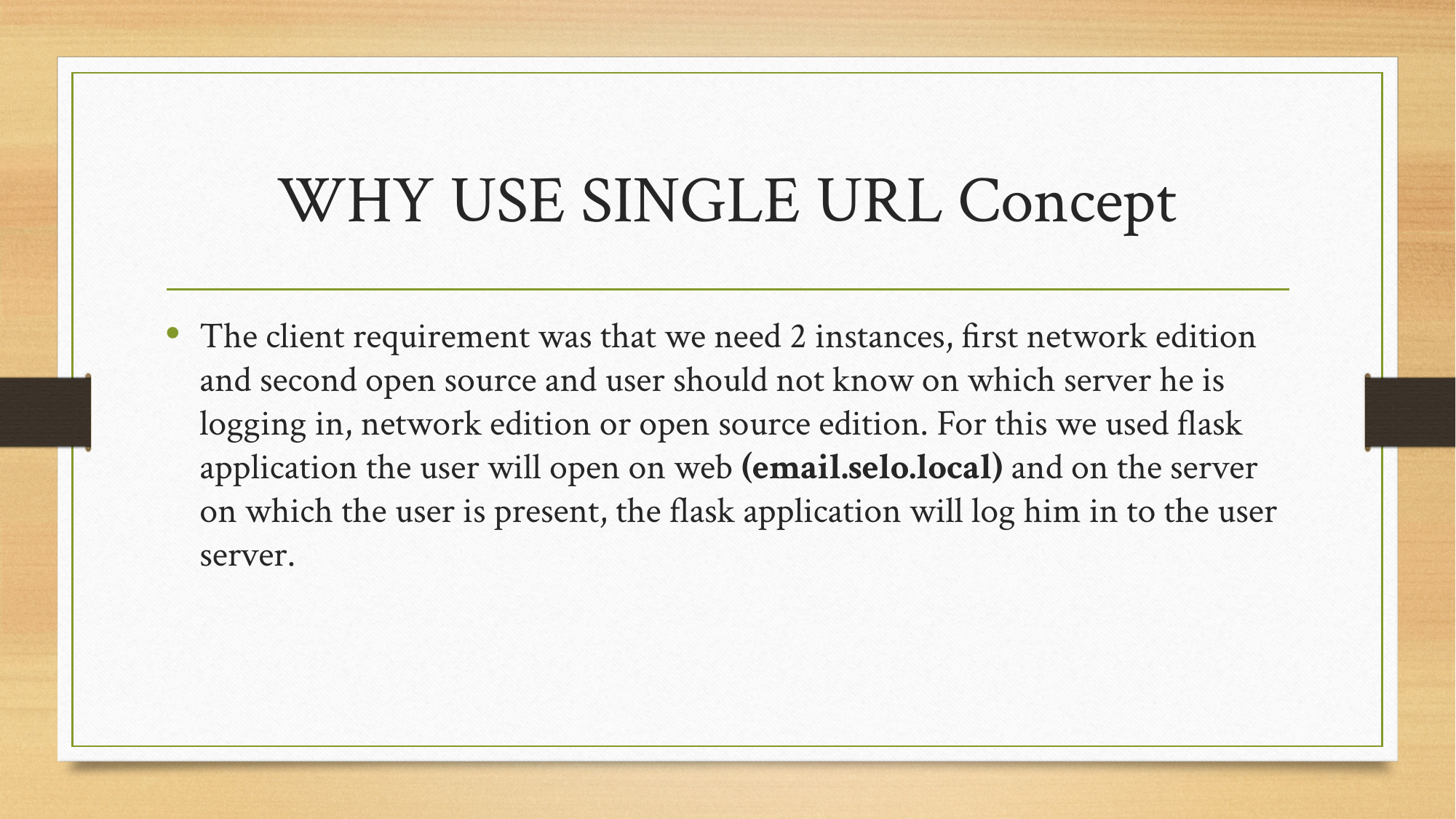

# WHY USE SINGLE URL Concept
The client requirement was that we need 2 instances, first network edition and second open source and user should not know on which server he is logging in, network edition or open source edition. For this we used flask application the user will open on web (email.selo.local) and on the server on which the user is present, the flask application will log him in to the user server.